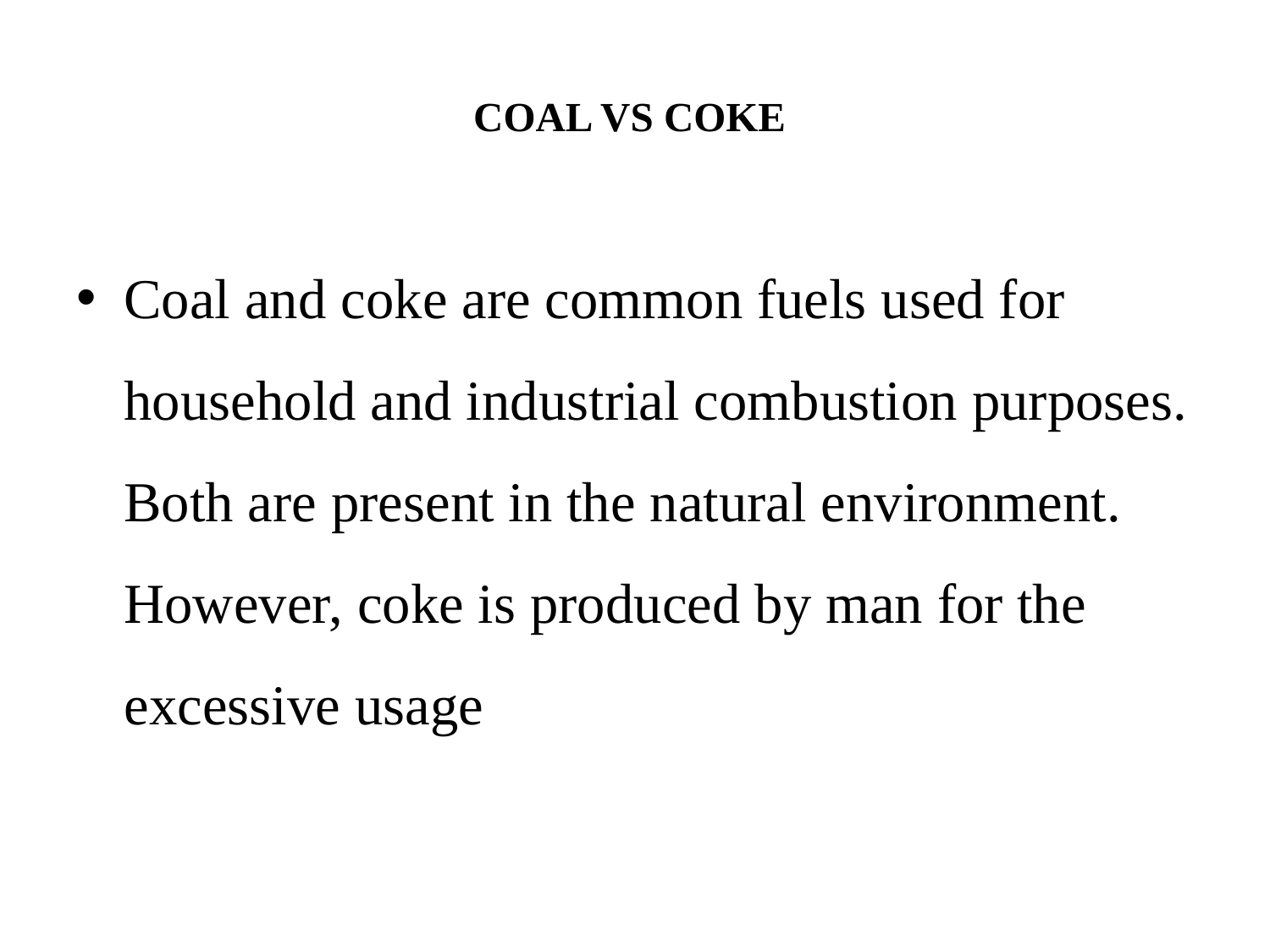

# COAL VS COKE
Coal and coke are common fuels used for household and industrial combustion purposes. Both are present in the natural environment. However, coke is produced by man for the excessive usage